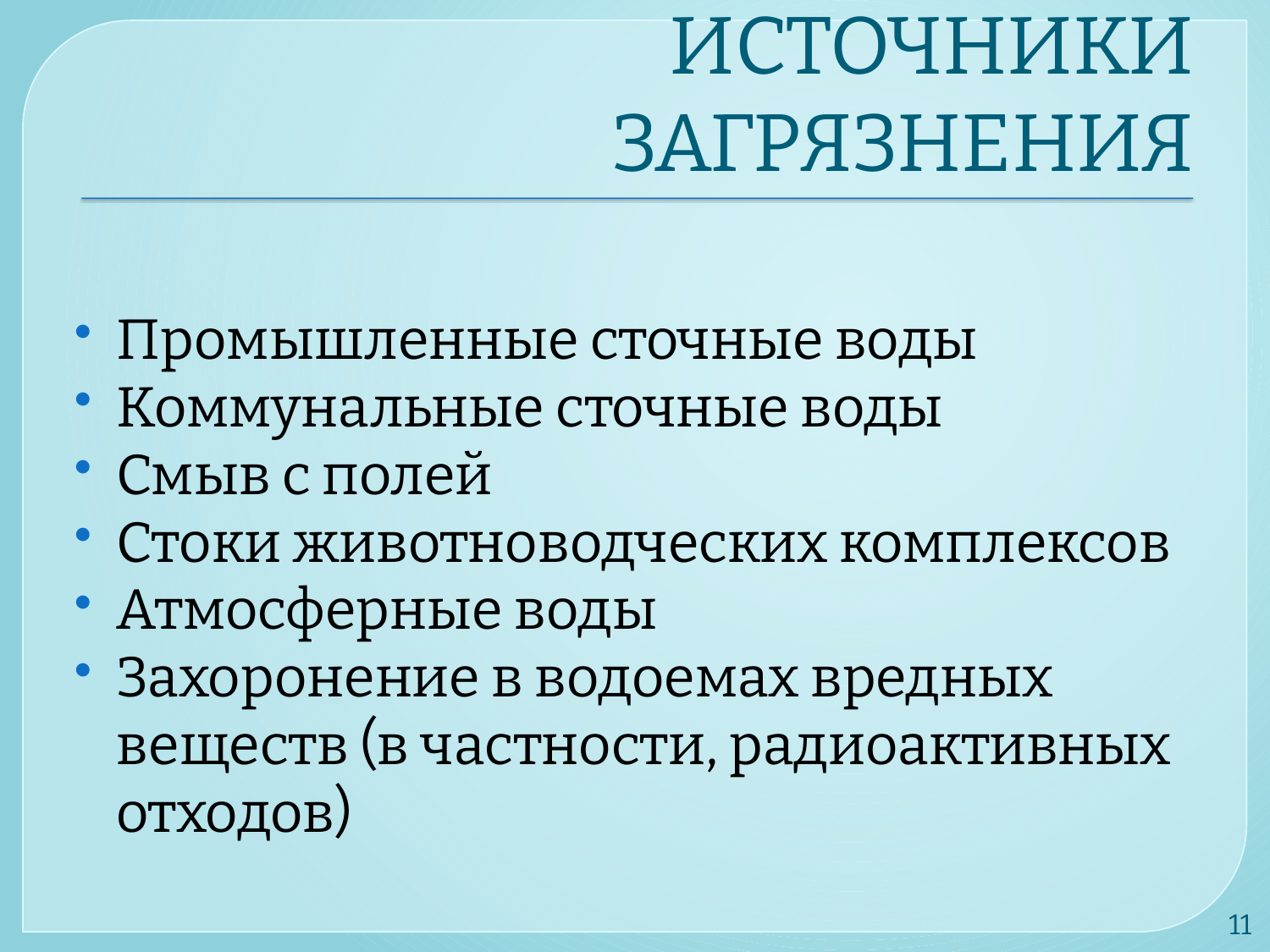

# ИСТОЧНИКИ ЗАГРЯЗНЕНИЯ

Промышленные сточные воды
Коммунальные сточные воды
Смыв с полей
Стоки животноводческих комплексов
Атмосферные воды
Захоронение в водоемах вредных веществ (в частности, радиоактивных отходов)
11